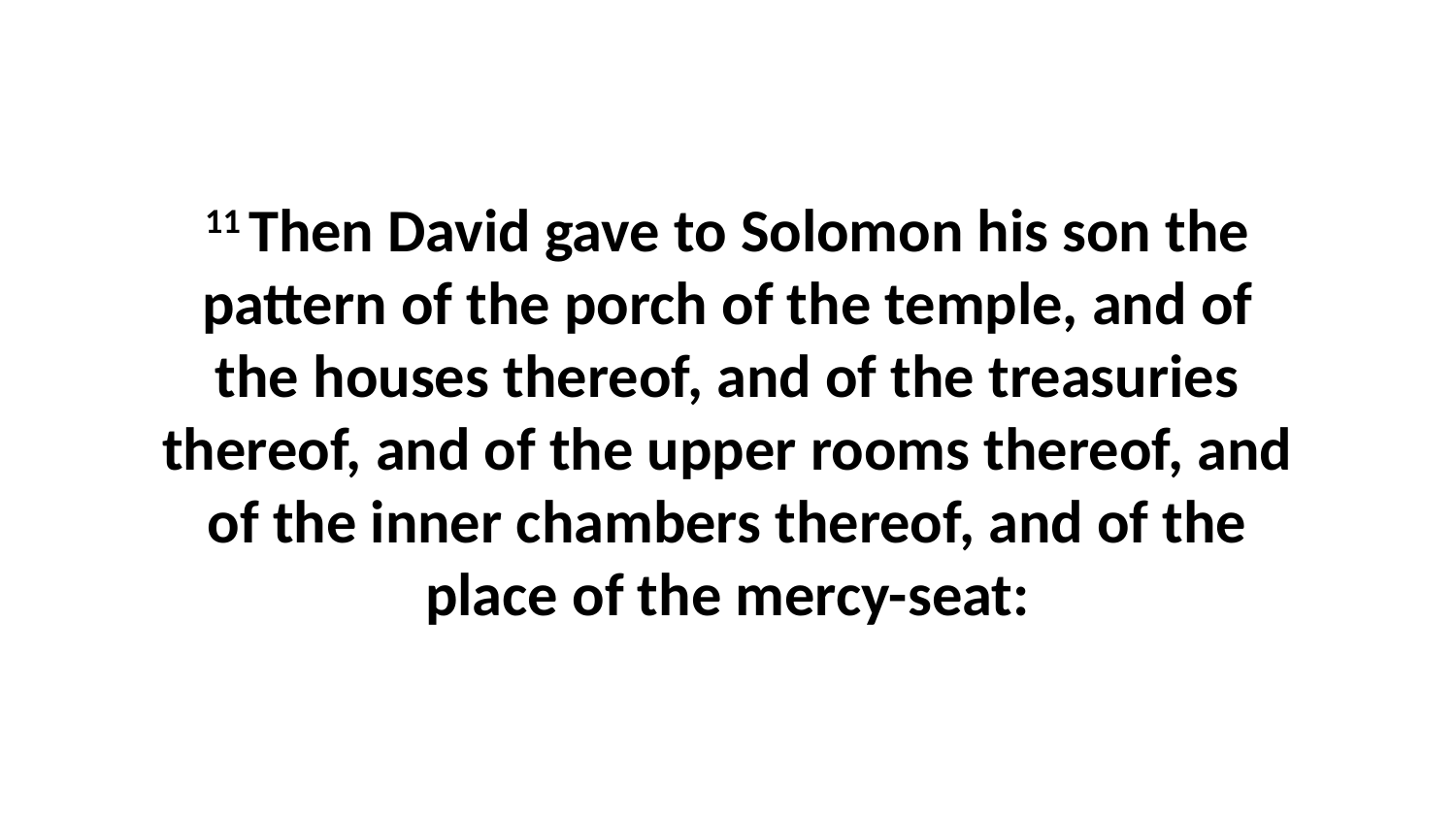

11 Then David gave to Solomon his son the pattern of the porch of the temple, and of the houses thereof, and of the treasuries thereof, and of the upper rooms thereof, and of the inner chambers thereof, and of the place of the mercy-seat: